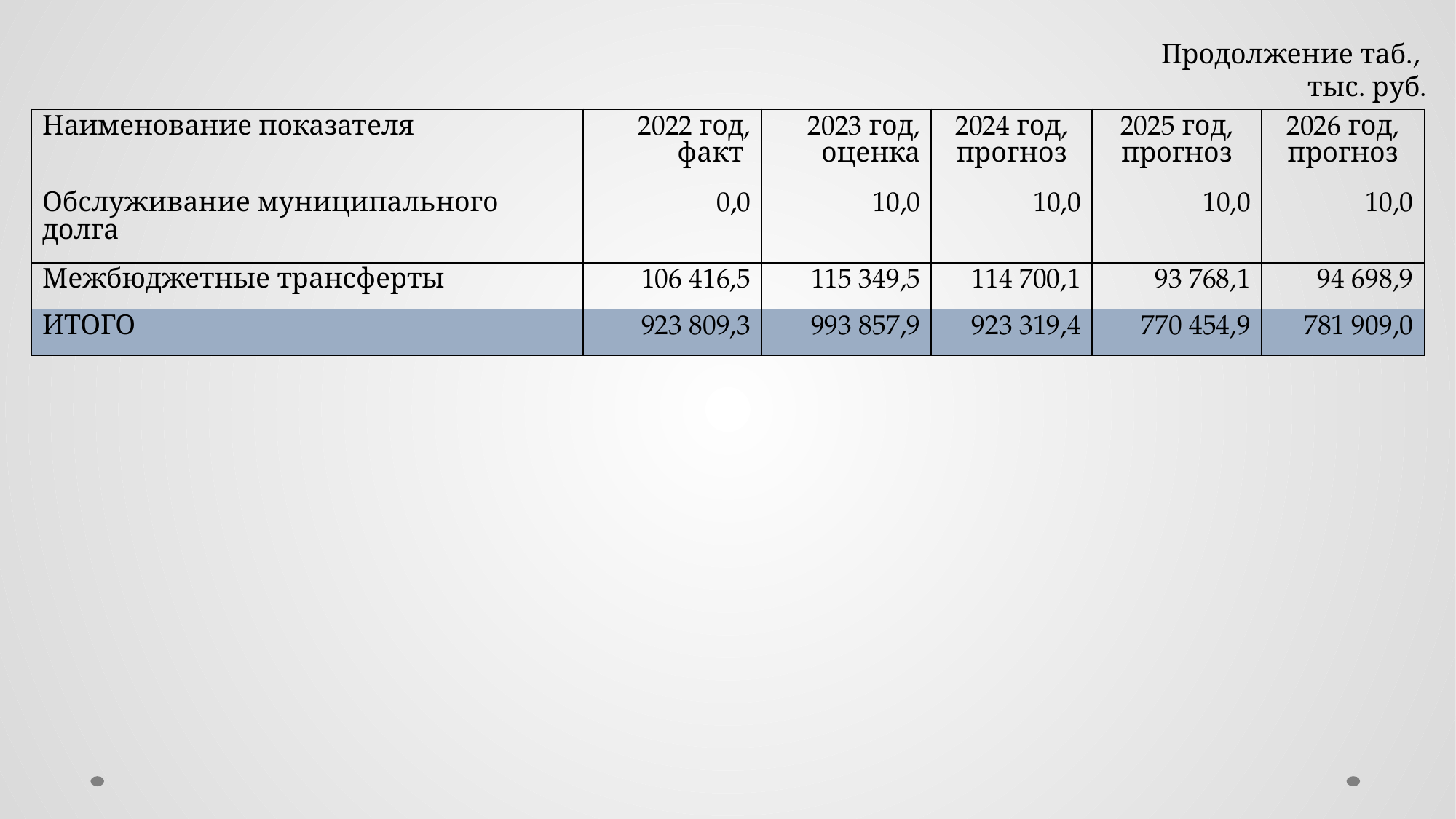

Продолжение таб.,
тыс. руб.
| Наименование показателя | 2022 год, факт | 2023 год, оценка | 2024 год, прогноз | 2025 год, прогноз | 2026 год, прогноз |
| --- | --- | --- | --- | --- | --- |
| Обслуживание муниципального долга | 0,0 | 10,0 | 10,0 | 10,0 | 10,0 |
| Межбюджетные трансферты | 106 416,5 | 115 349,5 | 114 700,1 | 93 768,1 | 94 698,9 |
| ИТОГО | 923 809,3 | 993 857,9 | 923 319,4 | 770 454,9 | 781 909,0 |